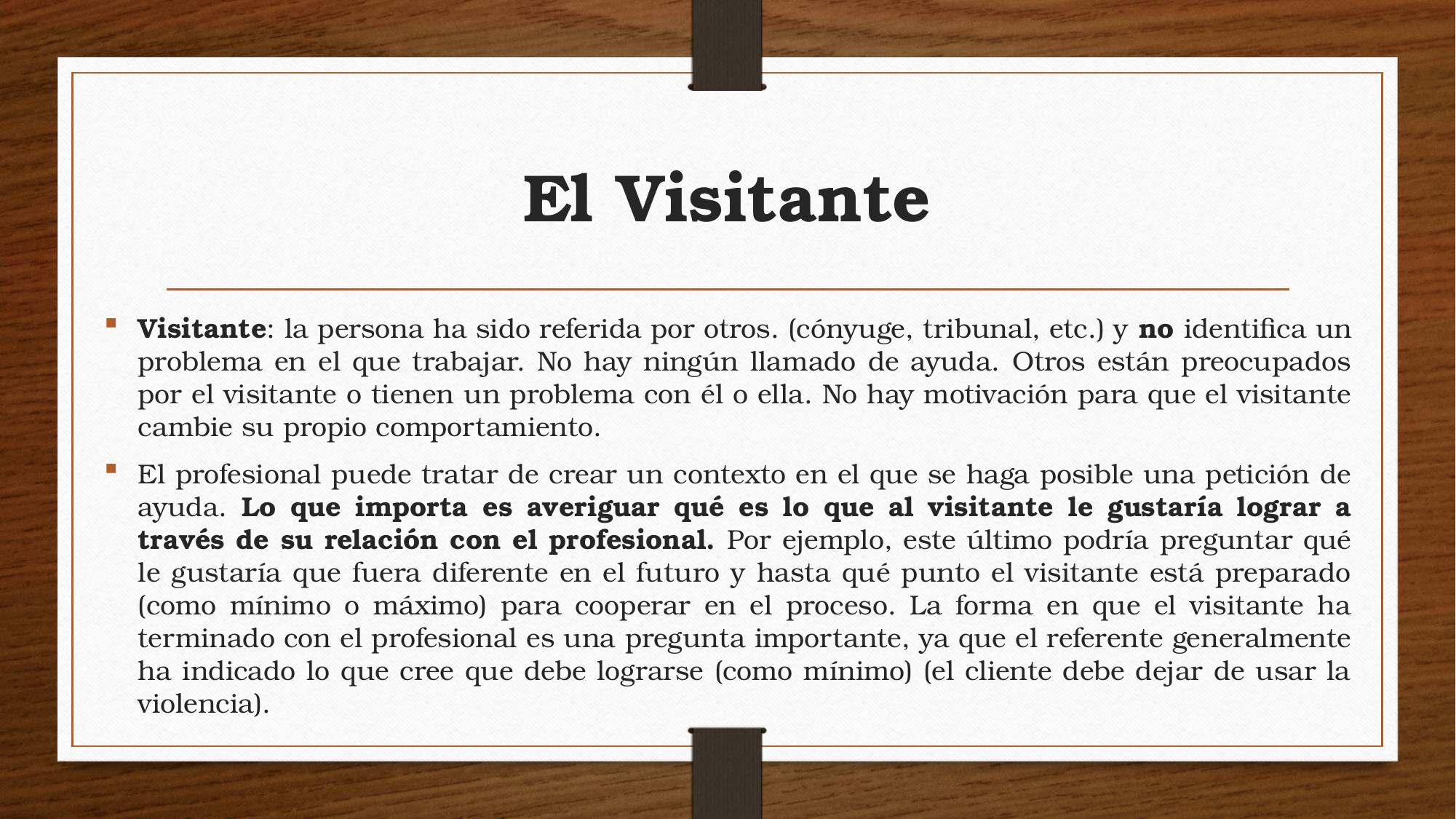

# El Visitante
Visitante: la persona ha sido referida por otros. (cónyuge, tribunal, etc.) y no identifica un problema en el que trabajar. No hay ningún llamado de ayuda. Otros están preocupados por el visitante o tienen un problema con él o ella. No hay motivación para que el visitante cambie su propio comportamiento.
El profesional puede tratar de crear un contexto en el que se haga posible una petición de ayuda. Lo que importa es averiguar qué es lo que al visitante le gustaría lograr a través de su relación con el profesional. Por ejemplo, este último podría preguntar qué le gustaría que fuera diferente en el futuro y hasta qué punto el visitante está preparado (como mínimo o máximo) para cooperar en el proceso. La forma en que el visitante ha terminado con el profesional es una pregunta importante, ya que el referente generalmente ha indicado lo que cree que debe lograrse (como mínimo) (el cliente debe dejar de usar la violencia).